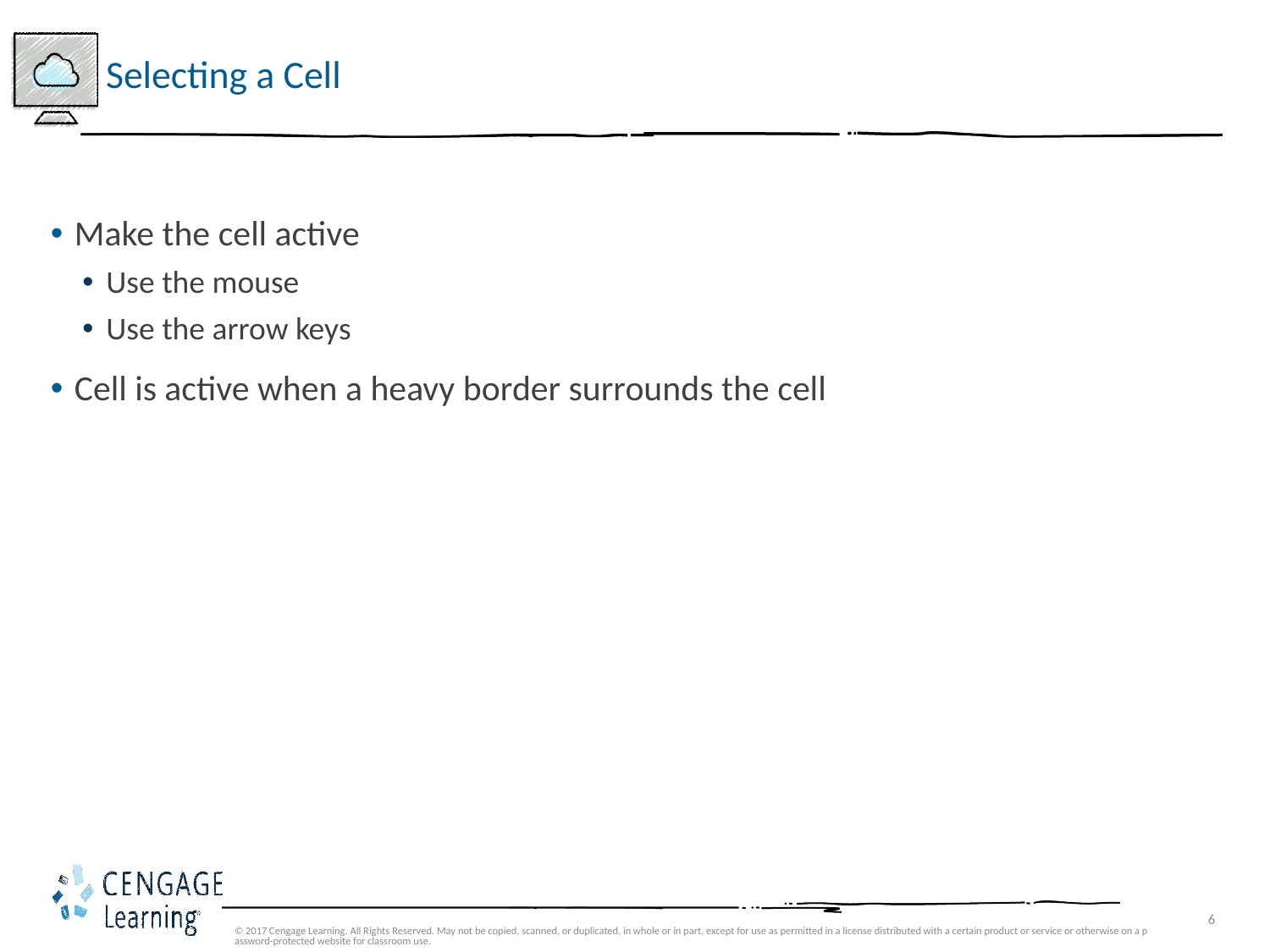

# Selecting a Cell
Make the cell active
Use the mouse
Use the arrow keys
Cell is active when a heavy border surrounds the cell
© 2017 Cengage Learning. All Rights Reserved. May not be copied, scanned, or duplicated, in whole or in part, except for use as permitted in a license distributed with a certain product or service or otherwise on a password-protected website for classroom use.